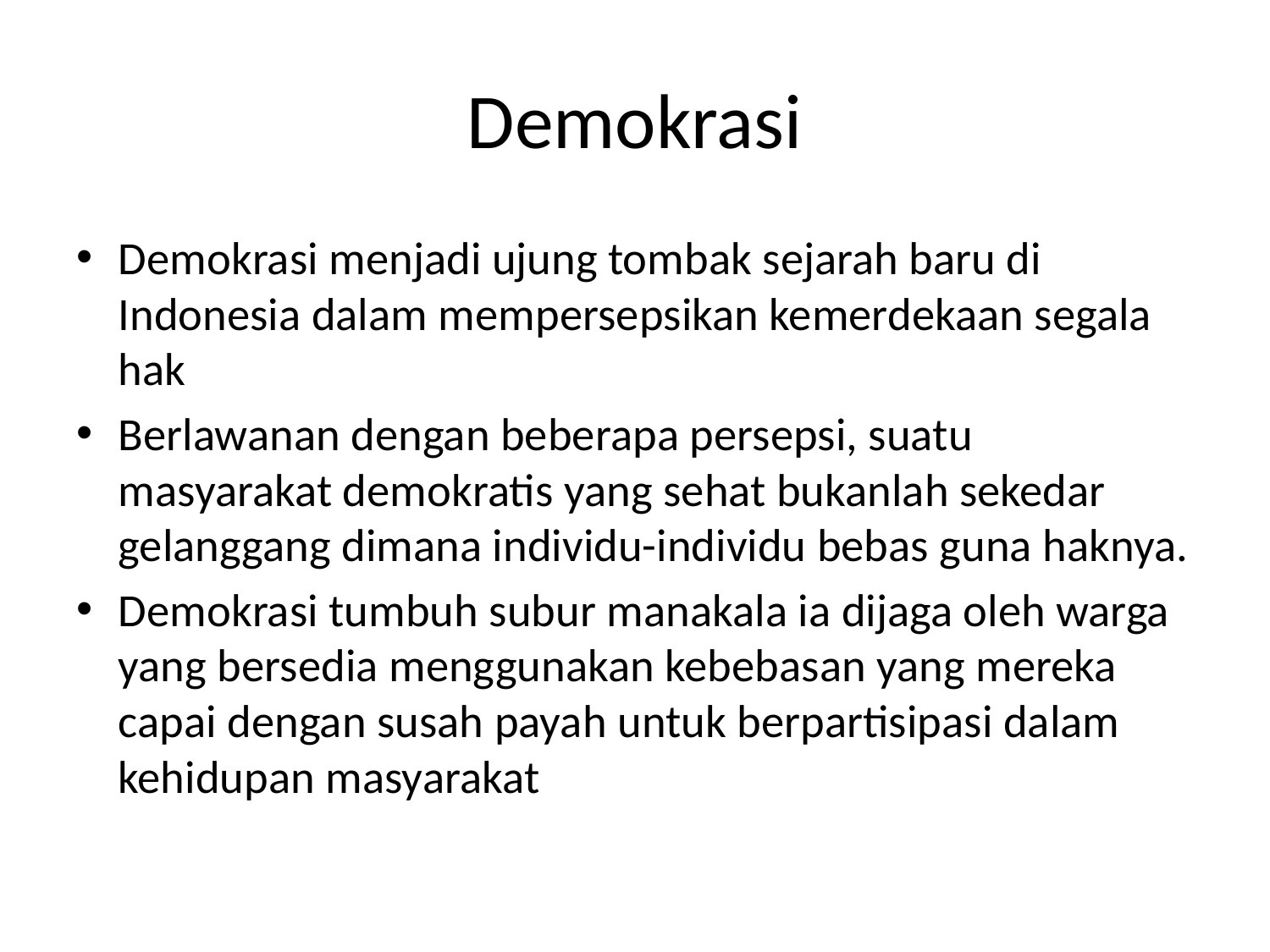

# Demokrasi
Demokrasi menjadi ujung tombak sejarah baru di Indonesia dalam mempersepsikan kemerdekaan segala hak
Berlawanan dengan beberapa persepsi, suatu masyarakat demokratis yang sehat bukanlah sekedar gelanggang dimana individu-individu bebas guna haknya.
Demokrasi tumbuh subur manakala ia dijaga oleh warga yang bersedia menggunakan kebebasan yang mereka capai dengan susah payah untuk berpartisipasi dalam kehidupan masyarakat